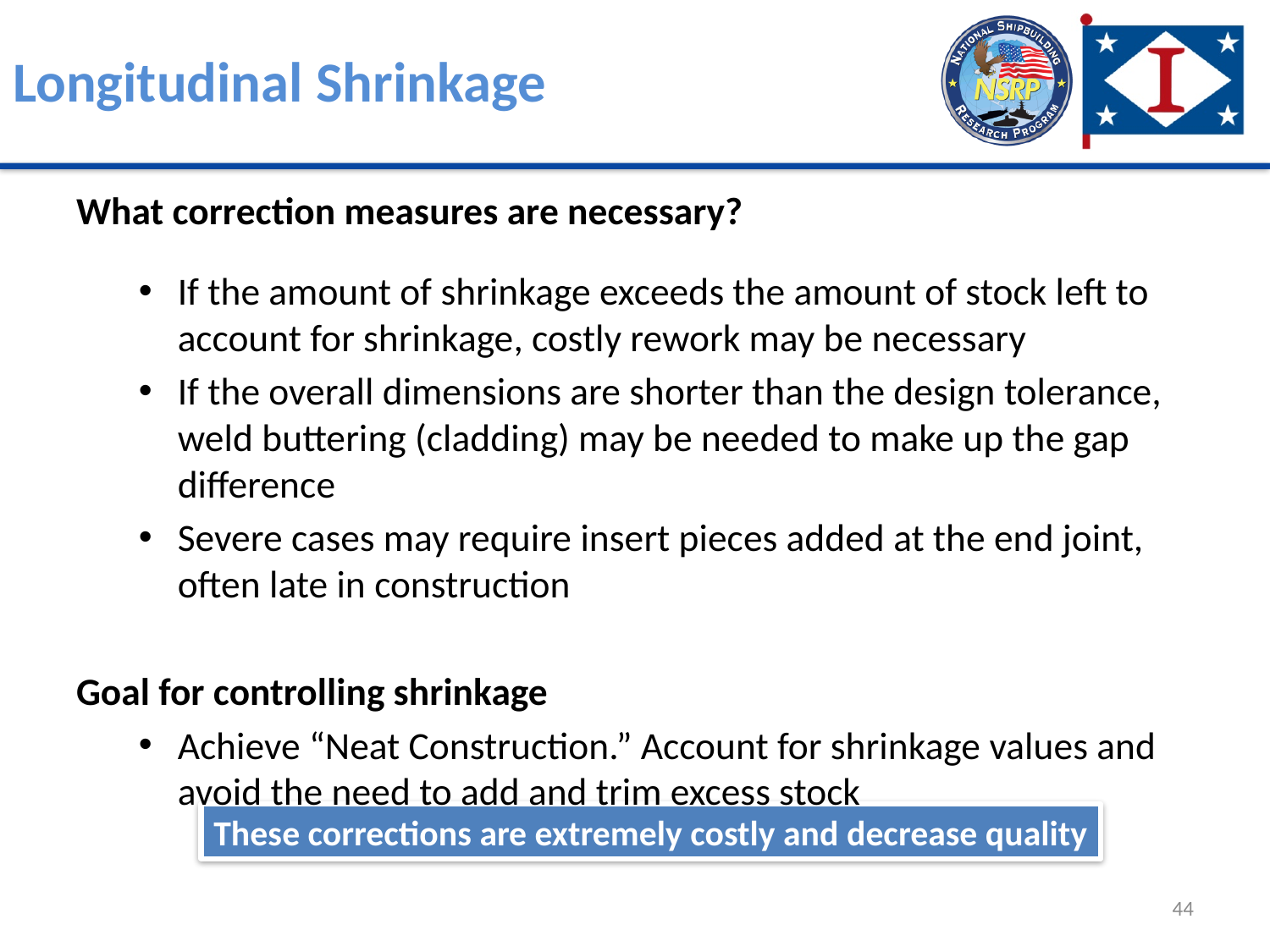

# Longitudinal Shrinkage
What correction measures are necessary?

If the amount of shrinkage exceeds the amount of stock left to account for shrinkage, costly rework may be necessary
If the overall dimensions are shorter than the design tolerance, weld buttering (cladding) may be needed to make up the gap difference
Severe cases may require insert pieces added at the end joint, often late in construction

Goal for controlling shrinkage
Achieve “Neat Construction.” Account for shrinkage values and avoid the need to add and trim excess stock

These corrections are extremely costly and decrease quality
44